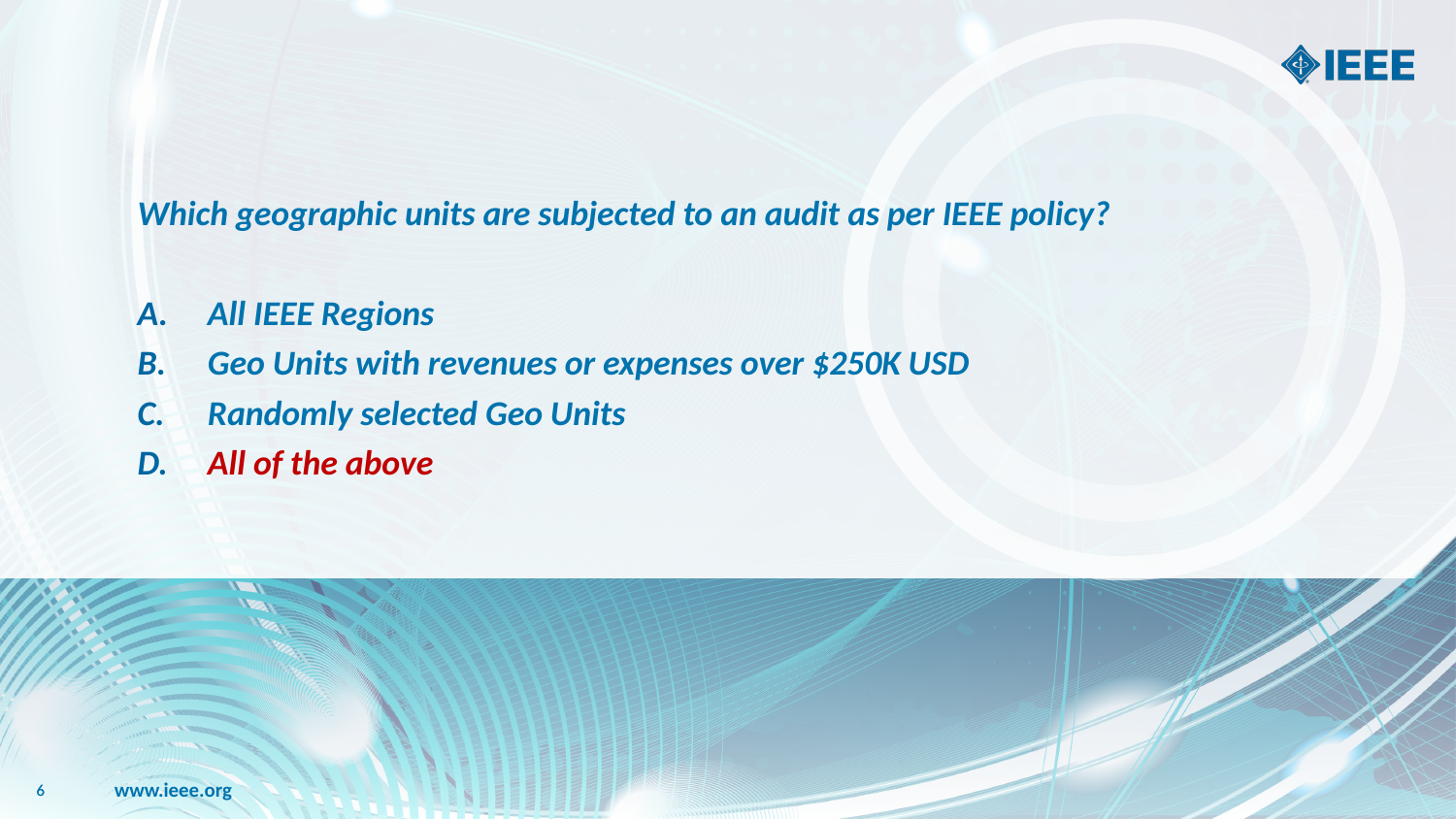

Which geographic units are subjected to an audit as per IEEE policy?

All IEEE Regions
Geo Units with revenues or expenses over $250K USD
Randomly selected Geo Units
All of the above
6